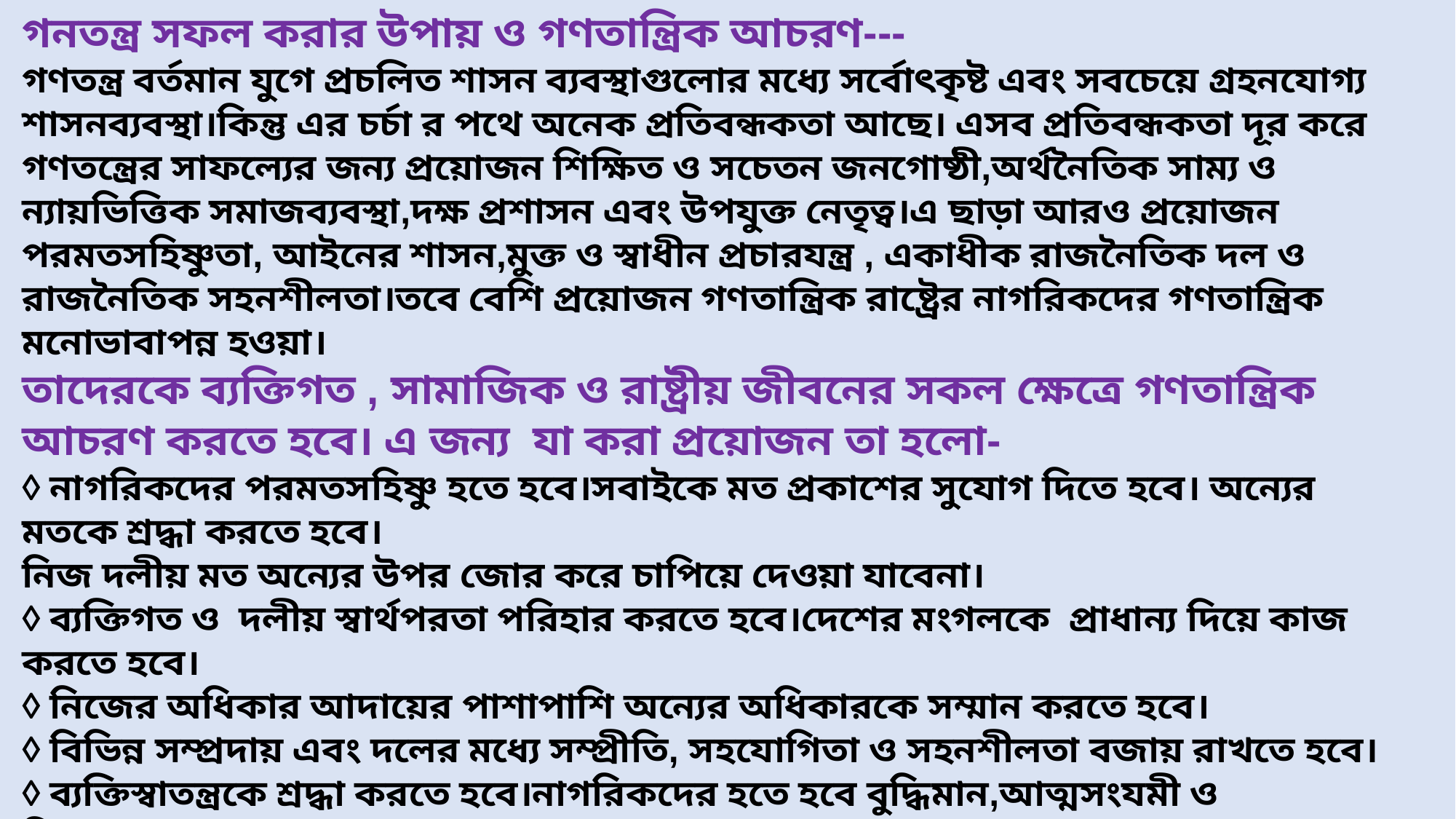

গনতন্ত্র সফল করার উপায় ও গণতান্ত্রিক আচরণ---
গণতন্ত্র বর্তমান যুগে প্রচলিত শাসন ব্যবস্থাগুলোর মধ্যে সর্বোৎকৃষ্ট এবং সবচেয়ে গ্রহনযোগ্য শাসনব্যবস্থা।কিন্তু এর চর্চা র পথে অনেক প্রতিবন্ধকতা আছে। এসব প্রতিবন্ধকতা দূর করে গণতন্ত্রের সাফল্যের জন্য প্রয়োজন শিক্ষিত ও সচেতন জনগোষ্ঠী,অর্থনৈতিক সাম্য ও ন্যায়ভিত্তিক সমাজব্যবস্থা,দক্ষ প্রশাসন এবং উপযুক্ত নেতৃত্ব।এ ছাড়া আরও প্রয়োজন পরমতসহিষ্ণুতা, আইনের শাসন,মুক্ত ও স্বাধীন প্রচারযন্ত্র , একাধীক রাজনৈতিক দল ও রাজনৈতিক সহনশীলতা।তবে বেশি প্রয়োজন গণতান্ত্রিক রাষ্ট্রের নাগরিকদের গণতান্ত্রিক মনোভাবাপন্ন হওয়া।
তাদেরকে ব্যক্তিগত , সামাজিক ও রাষ্ট্রীয় জীবনের সকল ক্ষেত্রে গণতান্ত্রিক আচরণ করতে হবে। এ জন্য  যা করা প্রয়োজন তা হলো-
◊ নাগরিকদের পরমতসহিষ্ণু হতে হবে।সবাইকে মত প্রকাশের সুযোগ দিতে হবে। অন্যের মতকে শ্রদ্ধা করতে হবে।
নিজ দলীয় মত অন্যের উপর জোর করে চাপিয়ে দেওয়া যাবেনা।
◊ ব্যক্তিগত ও  দলীয় স্বার্থপরতা পরিহার করতে হবে।দেশের মংগলকে  প্রাধান্য দিয়ে কাজ করতে হবে।
◊ নিজের অধিকার আদায়ের পাশাপাশি অন্যের অধিকারকে সম্মান করতে হবে।
◊ বিভিন্ন সম্প্রদায় এবং দলের মধ্যে সম্প্রীতি, সহযোগিতা ও সহনশীলতা বজায় রাখতে হবে।
◊ ব্যক্তিস্বাতন্ত্রকে শ্রদ্ধা করতে হবে।নাগরিকদের হতে হবে বুদ্ধিমান,আত্মসংযমী ও বিবেকবান।
◊ গণতন্ত্রের বাহন হচ্ছে নির্বাচন। নির্বাচন যেন সুষ্ঠু ও নিরপেক্ষ হয়,যোগ্যলোক নির্বাচন করতে হবে,গণতন্ত্র শক্তিশালী হবে।
◊ আইনের শাসন হলো গণতন্ত্রের প্রান।এ জন্য আইন সবাইকে মানতে হবে।আইনের চোখে সবাই সমান।সমান অধিকার দিতে হবে।এই সকল আচরণ প্রয়োগের মাধ্যমে গণতন্ত্রকে সফল করার জন্য প্রত্যেক নাগরিককে যত্নবান হতে হবে।